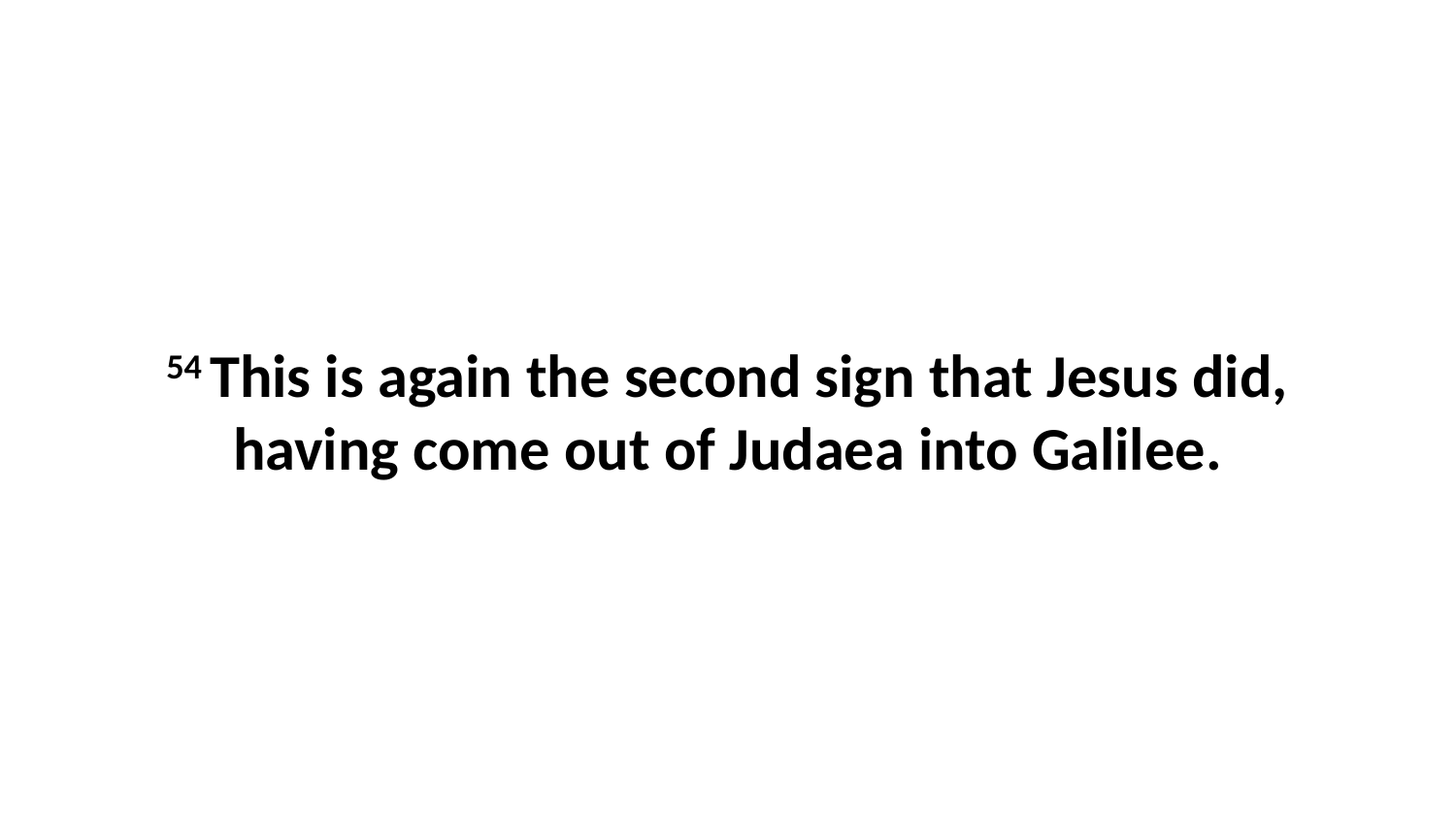

54 This is again the second sign that Jesus did, having come out of Judaea into Galilee.